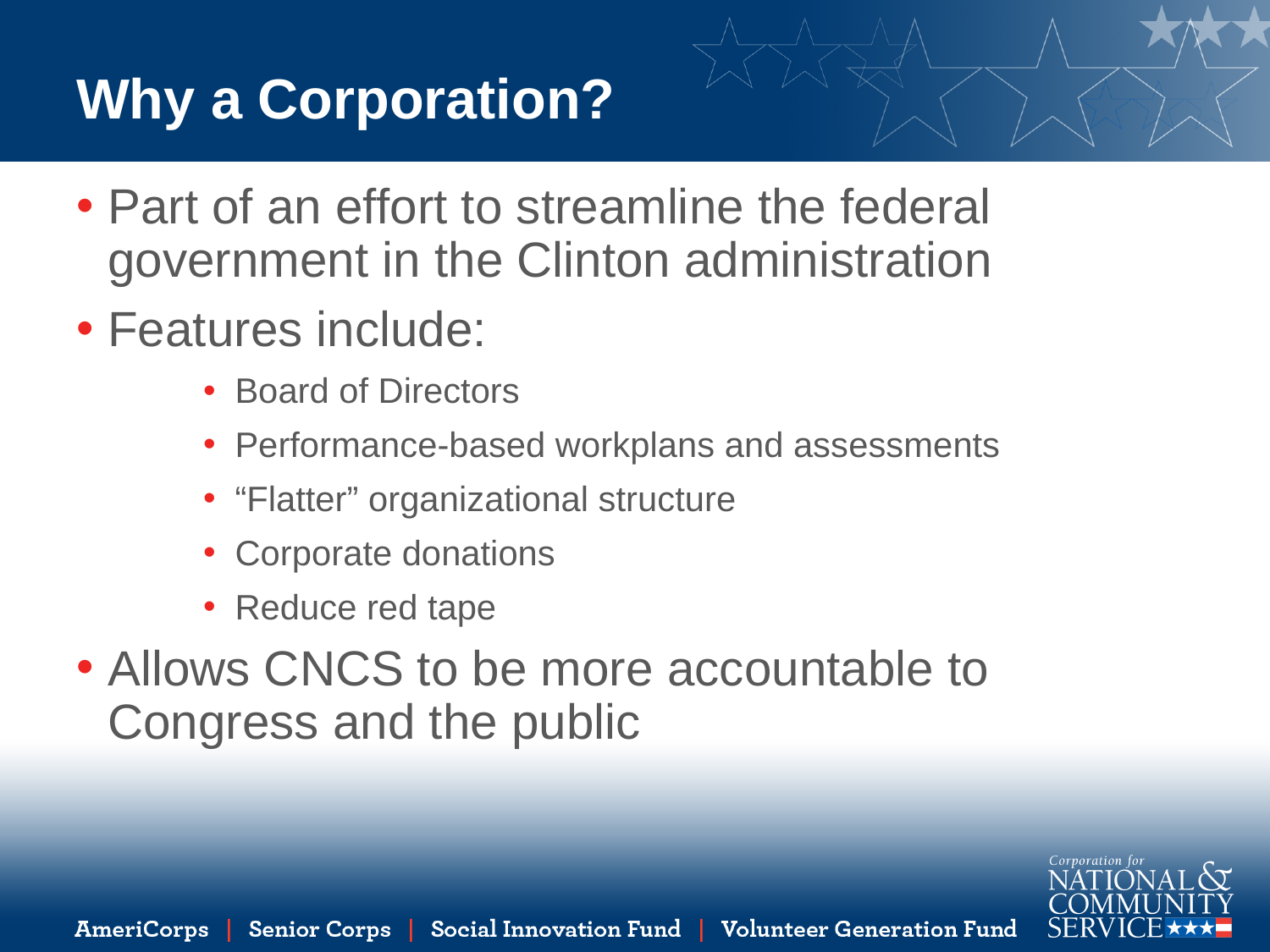

# Why a Corporation?
Part of an effort to streamline the federal government in the Clinton administration
Features include:
Board of Directors
Performance-based workplans and assessments
“Flatter” organizational structure
Corporate donations
Reduce red tape
Allows CNCS to be more accountable to Congress and the public